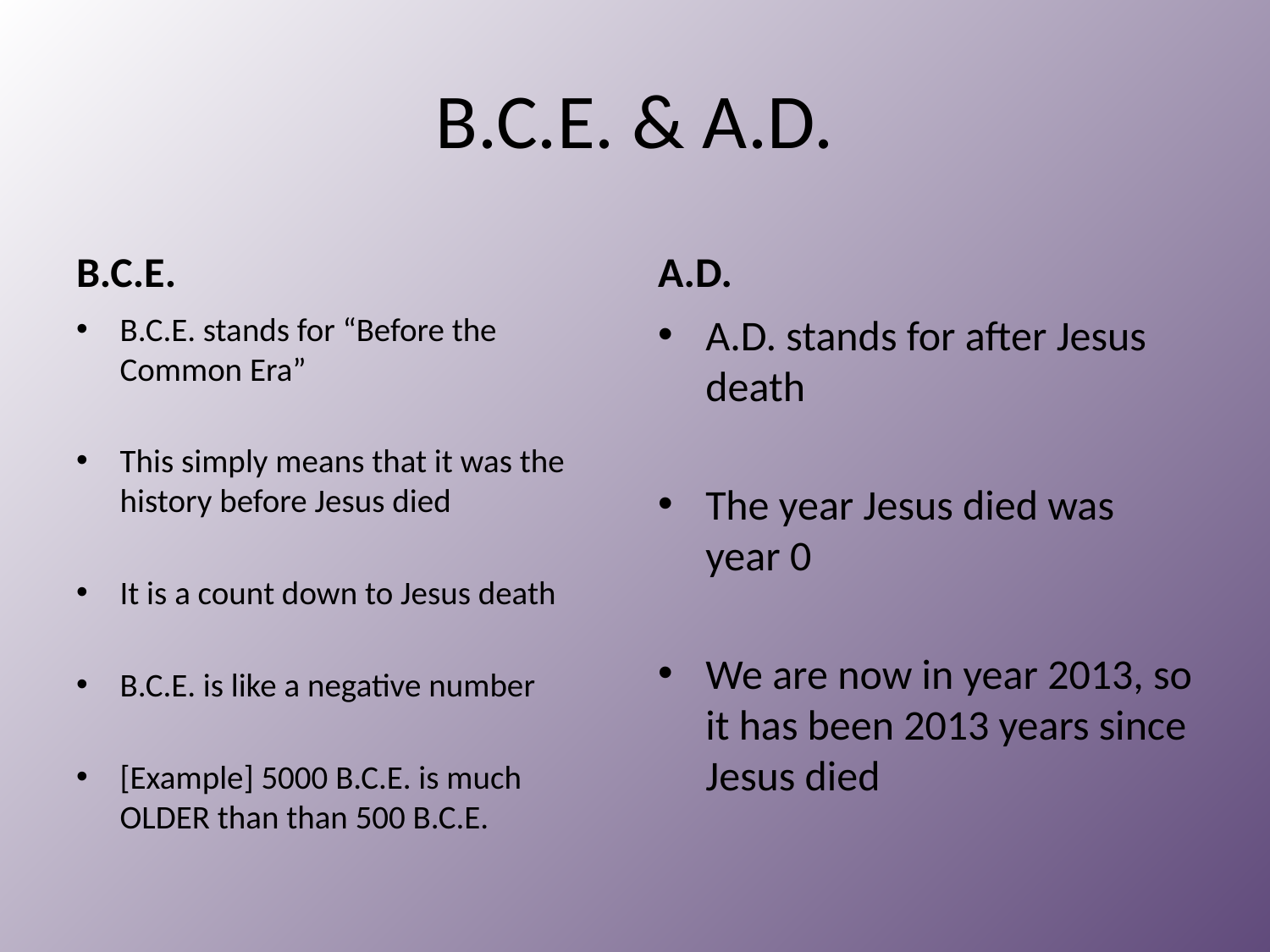

# B.C.E. & A.D.
B.C.E.
A.D.
B.C.E. stands for “Before the Common Era”

This simply means that it was the history before Jesus died

It is a count down to Jesus death

B.C.E. is like a negative number

[Example] 5000 B.C.E. is much OLDER than than 500 B.C.E.

A.D. stands for after Jesus death

The year Jesus died was year 0

We are now in year 2013, so it has been 2013 years since Jesus died